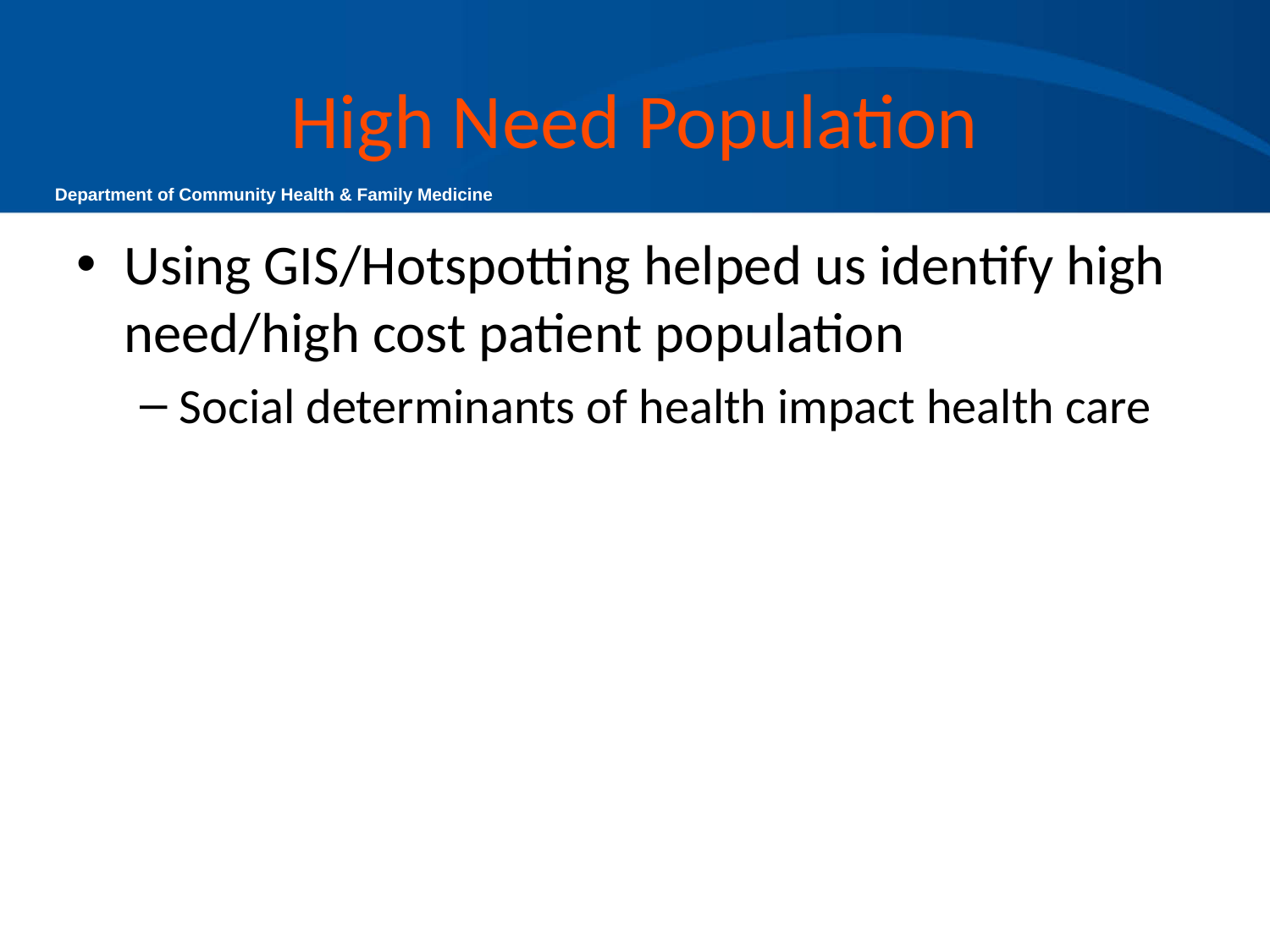

# High Need Population
Using GIS/Hotspotting helped us identify high need/high cost patient population
Social determinants of health impact health care